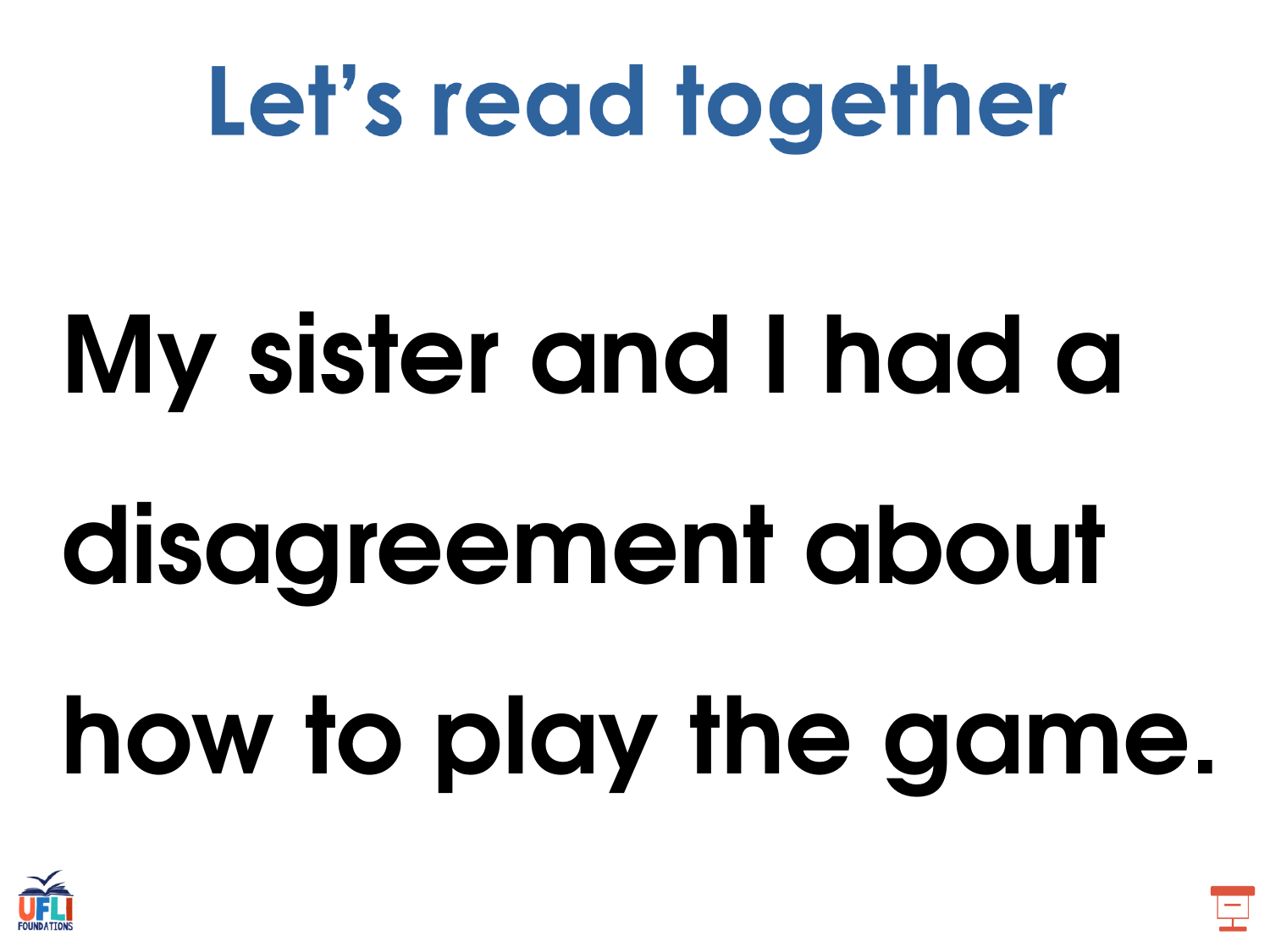

My sister and I had a disagreement about how to play the game.